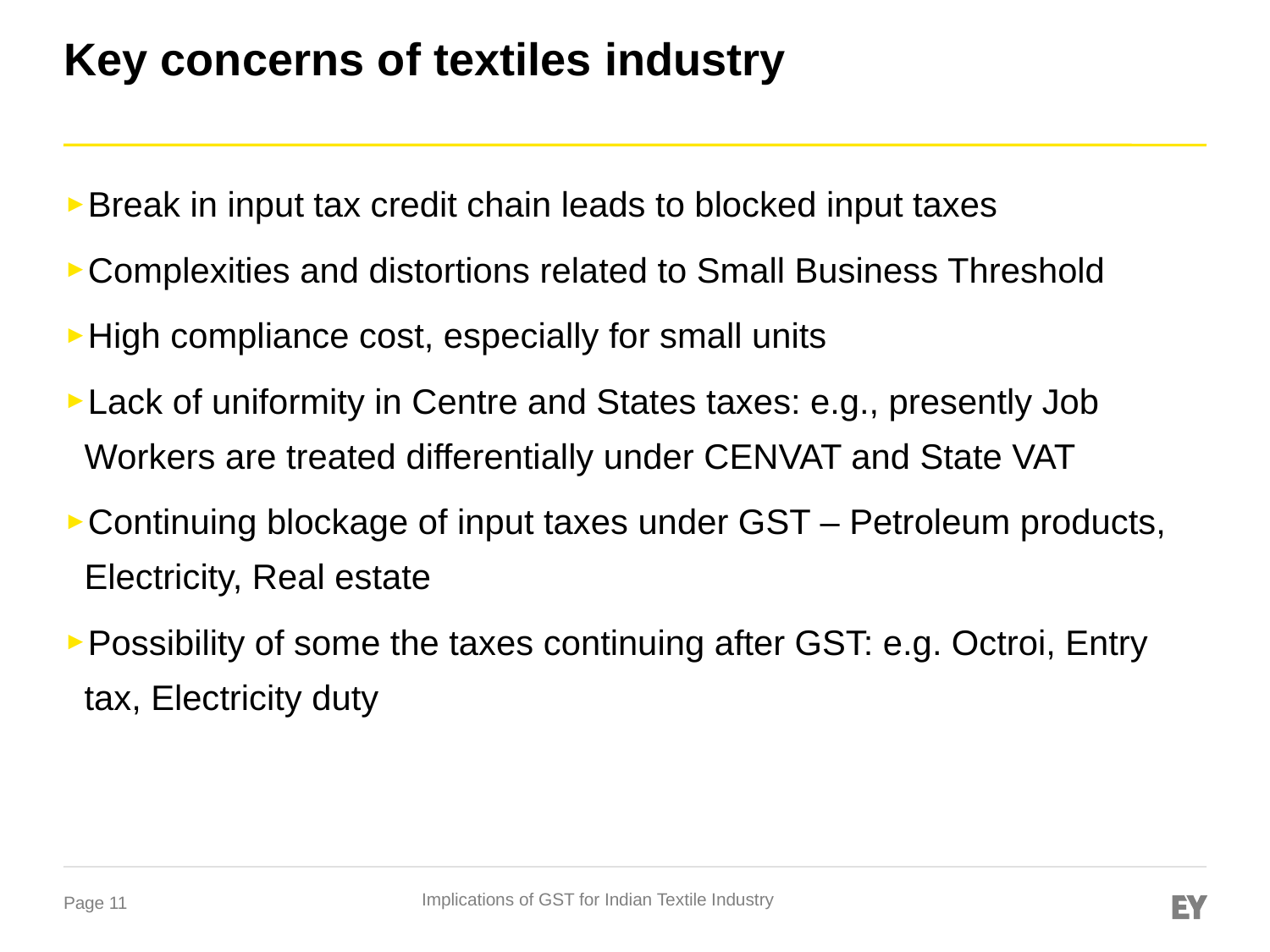

# Key concerns of textiles industry
Break in input tax credit chain leads to blocked input taxes
Complexities and distortions related to Small Business Threshold
High compliance cost, especially for small units
Lack of uniformity in Centre and States taxes: e.g., presently Job Workers are treated differentially under CENVAT and State VAT
Continuing blockage of input taxes under GST – Petroleum products, Electricity, Real estate
Possibility of some the taxes continuing after GST: e.g. Octroi, Entry tax, Electricity duty
Implications of GST for Indian Textile Industry